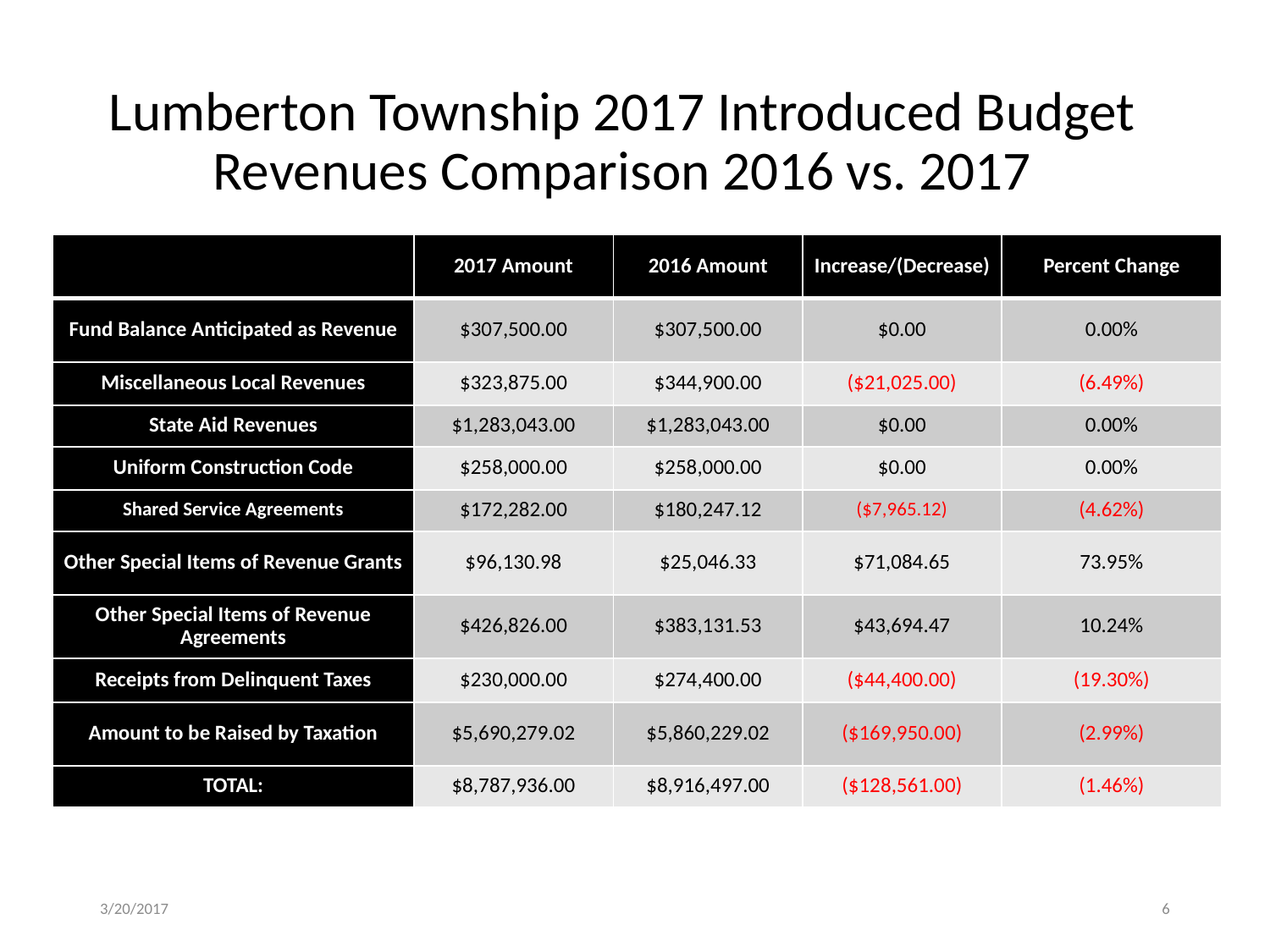

# Lumberton Township 2017 Introduced Budget Revenues Comparison 2016 vs. 2017
|  | 2017 Amount | 2016 Amount | Increase/(Decrease) | Percent Change |
| --- | --- | --- | --- | --- |
| Fund Balance Anticipated as Revenue | $307,500.00 | $307,500.00 | $0.00 | 0.00% |
| Miscellaneous Local Revenues | $323,875.00 | $344,900.00 | ($21,025.00) | (6.49%) |
| State Aid Revenues | $1,283,043.00 | $1,283,043.00 | $0.00 | 0.00% |
| Uniform Construction Code | $258,000.00 | $258,000.00 | $0.00 | 0.00% |
| Shared Service Agreements | $172,282.00 | $180,247.12 | ($7,965.12) | (4.62%) |
| Other Special Items of Revenue Grants | $96,130.98 | $25,046.33 | $71,084.65 | 73.95% |
| Other Special Items of Revenue Agreements | $426,826.00 | $383,131.53 | $43,694.47 | 10.24% |
| Receipts from Delinquent Taxes | $230,000.00 | $274,400.00 | ($44,400.00) | (19.30%) |
| Amount to be Raised by Taxation | $5,690,279.02 | $5,860,229.02 | ($169,950.00) | (2.99%) |
| TOTAL: | $8,787,936.00 | $8,916,497.00 | ($128,561.00) | (1.46%) |
3/20/2017
6